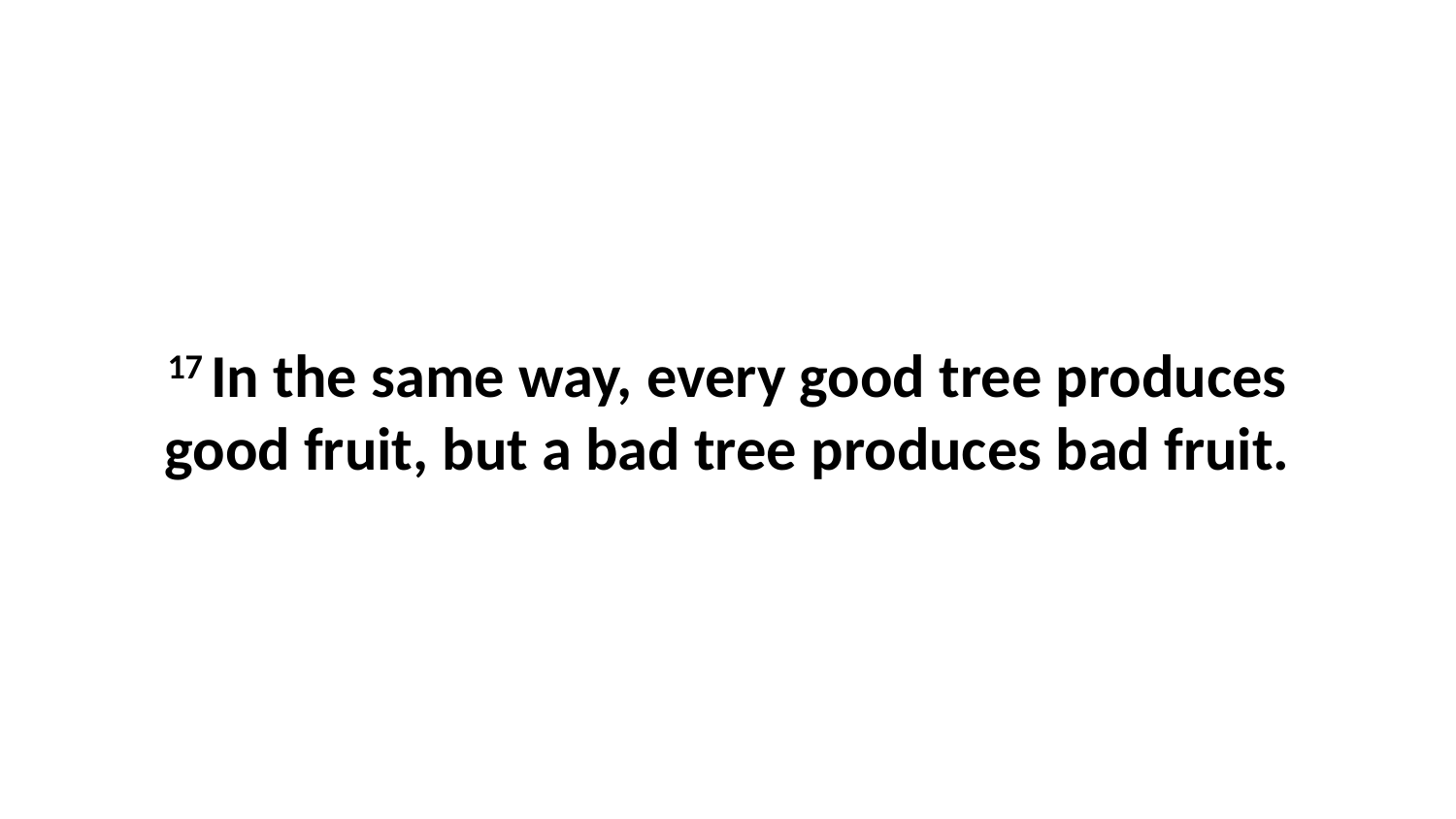

17 In the same way, every good tree produces good fruit, but a bad tree produces bad fruit.